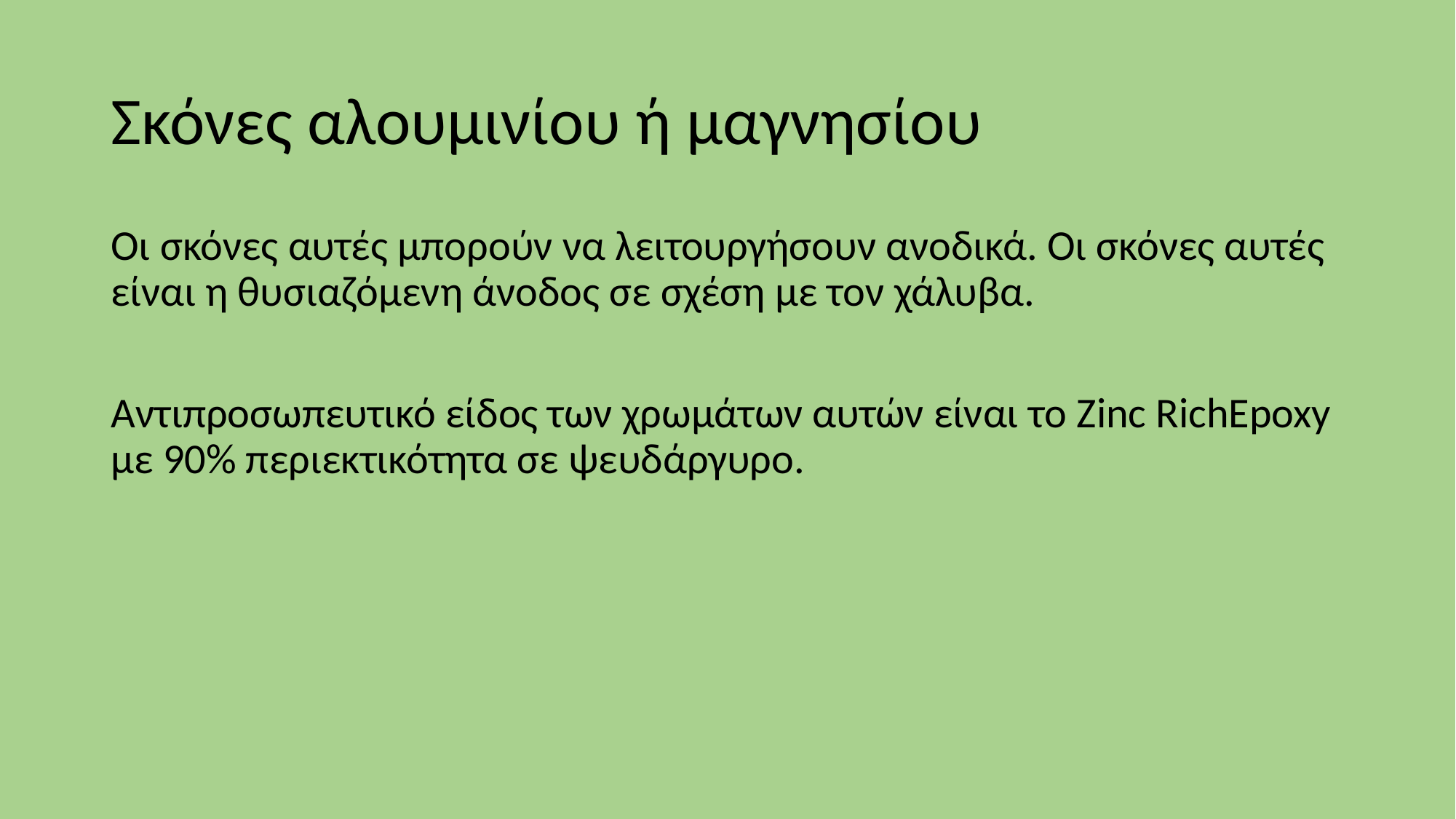

# Σκόνες αλουμινίου ή μαγνησίου
Οι σκόνες αυτές μπορούν να λειτουργήσουν ανοδικά. Οι σκόνες αυτές είναι η θυσιαζόμενη άνοδος σε σχέση με τον χάλυβα.

Αντιπροσωπευτικό είδος των χρωμάτων αυτών είναι το Zinc RichEpoxy με 90% περιεκτικότητα σε ψευδάργυρο.